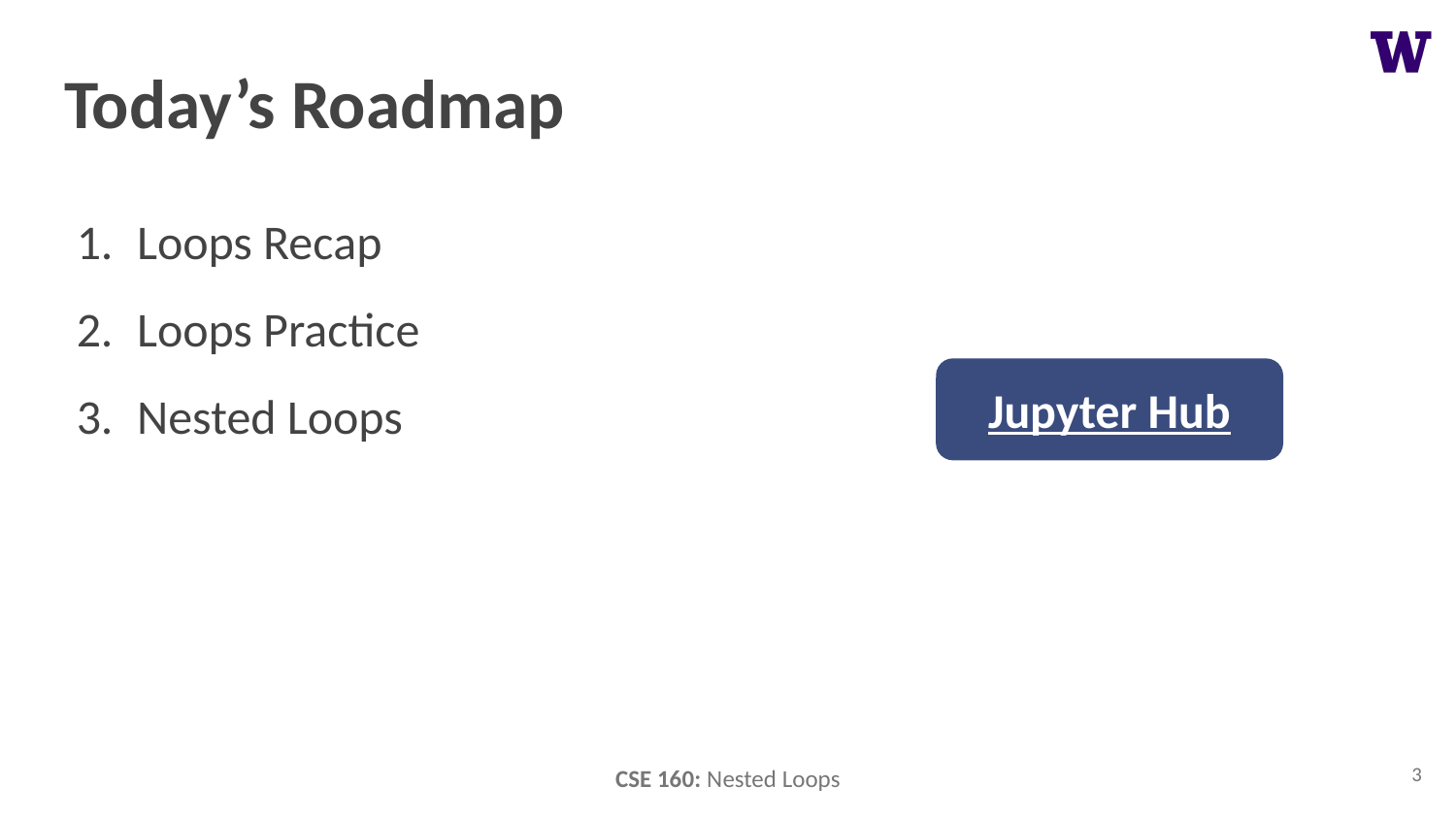

# Today’s Roadmap
Loops Recap
Loops Practice
Nested Loops
Jupyter Hub
3